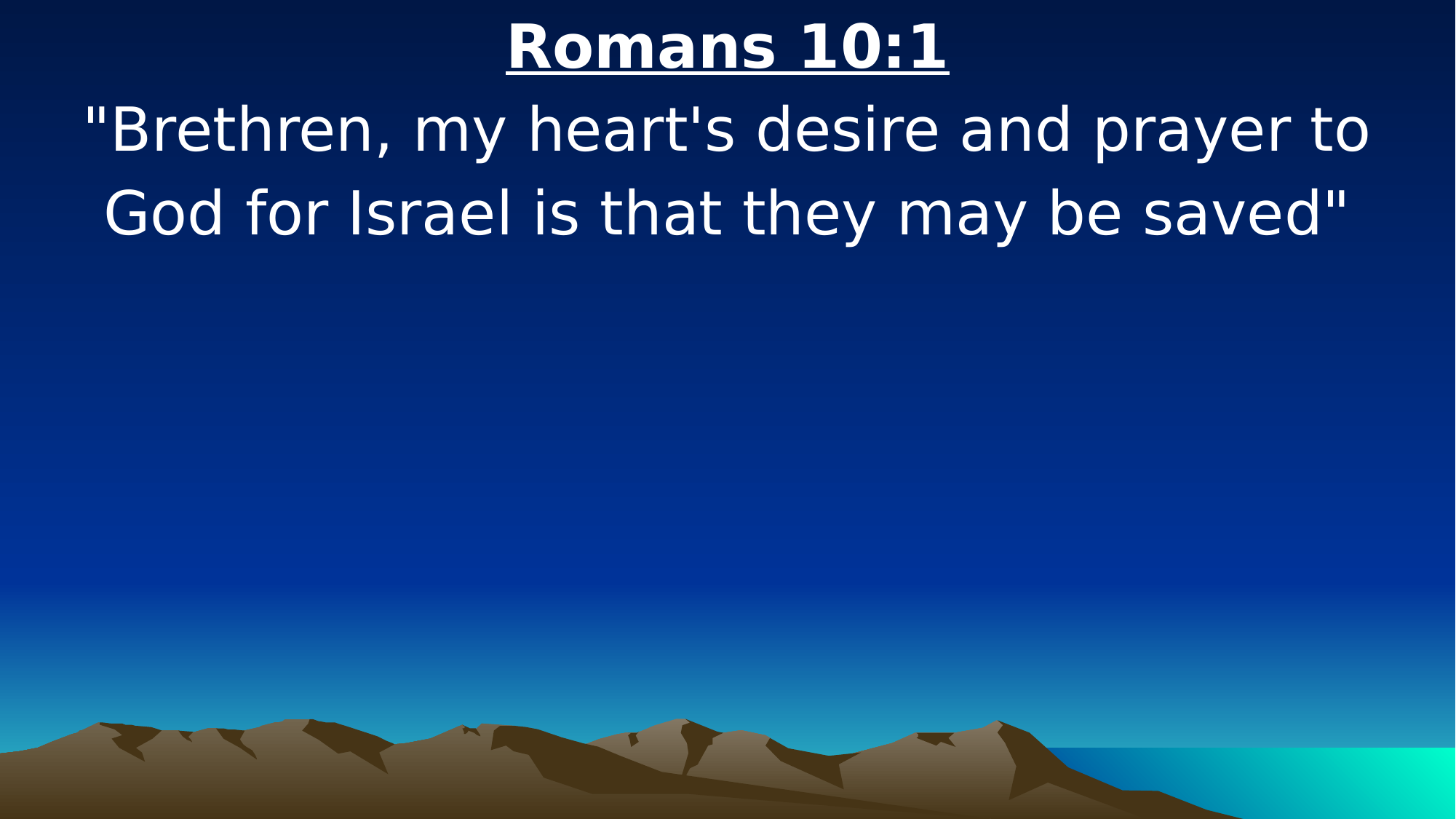

Romans 10:1
"Brethren, my heart's desire and prayer to God for Israel is that they may be saved"